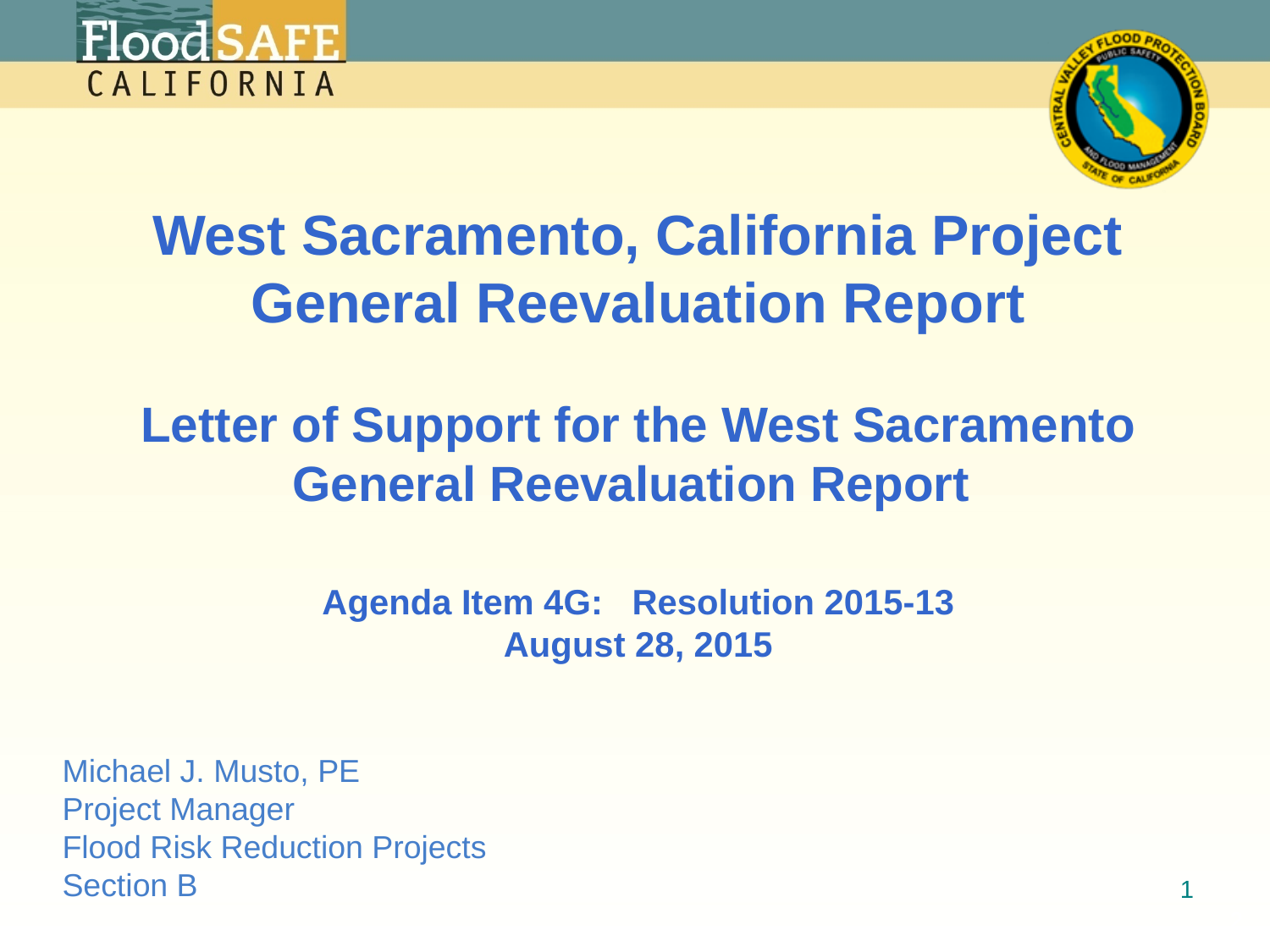

West Sacramento, California Project
General Reevaluation Report

Letter of Support for the West Sacramento General Reevaluation Report

Agenda Item 4G:   Resolution 2015-13
August 28, 2015

Michael J. Musto, PE
Project Manager
Flood Risk Reduction Projects
Section B
1
2